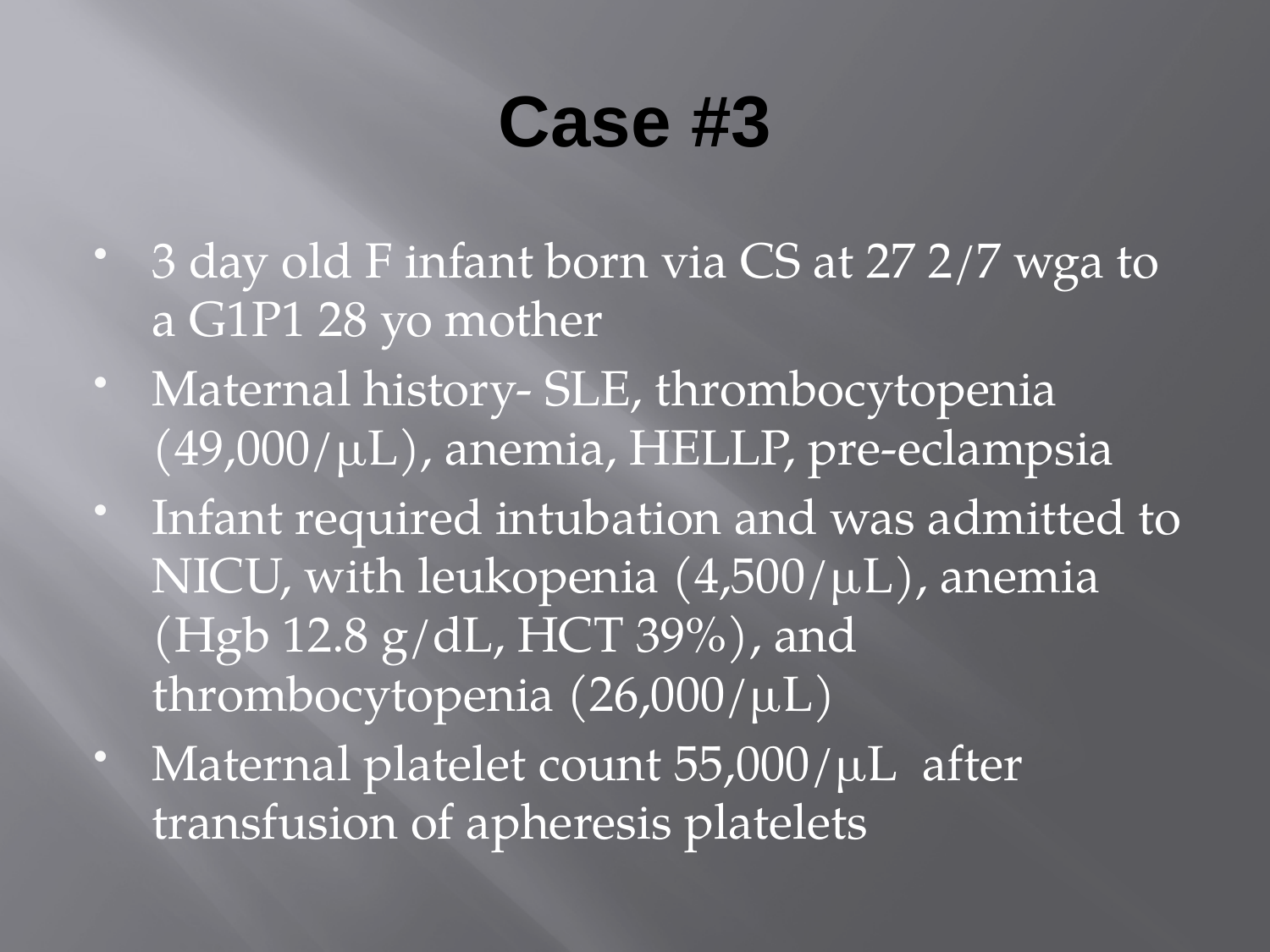

# Case #3
3 day old F infant born via CS at 27 2/7 wga to a G1P1 28 yo mother
Maternal history- SLE, thrombocytopenia (49,000/µL), anemia, HELLP, pre-eclampsia
Infant required intubation and was admitted to NICU, with leukopenia (4,500/µL), anemia (Hgb 12.8 g/dL, HCT 39%), and thrombocytopenia (26,000/µL)
Maternal platelet count 55,000/µL  after transfusion of apheresis platelets